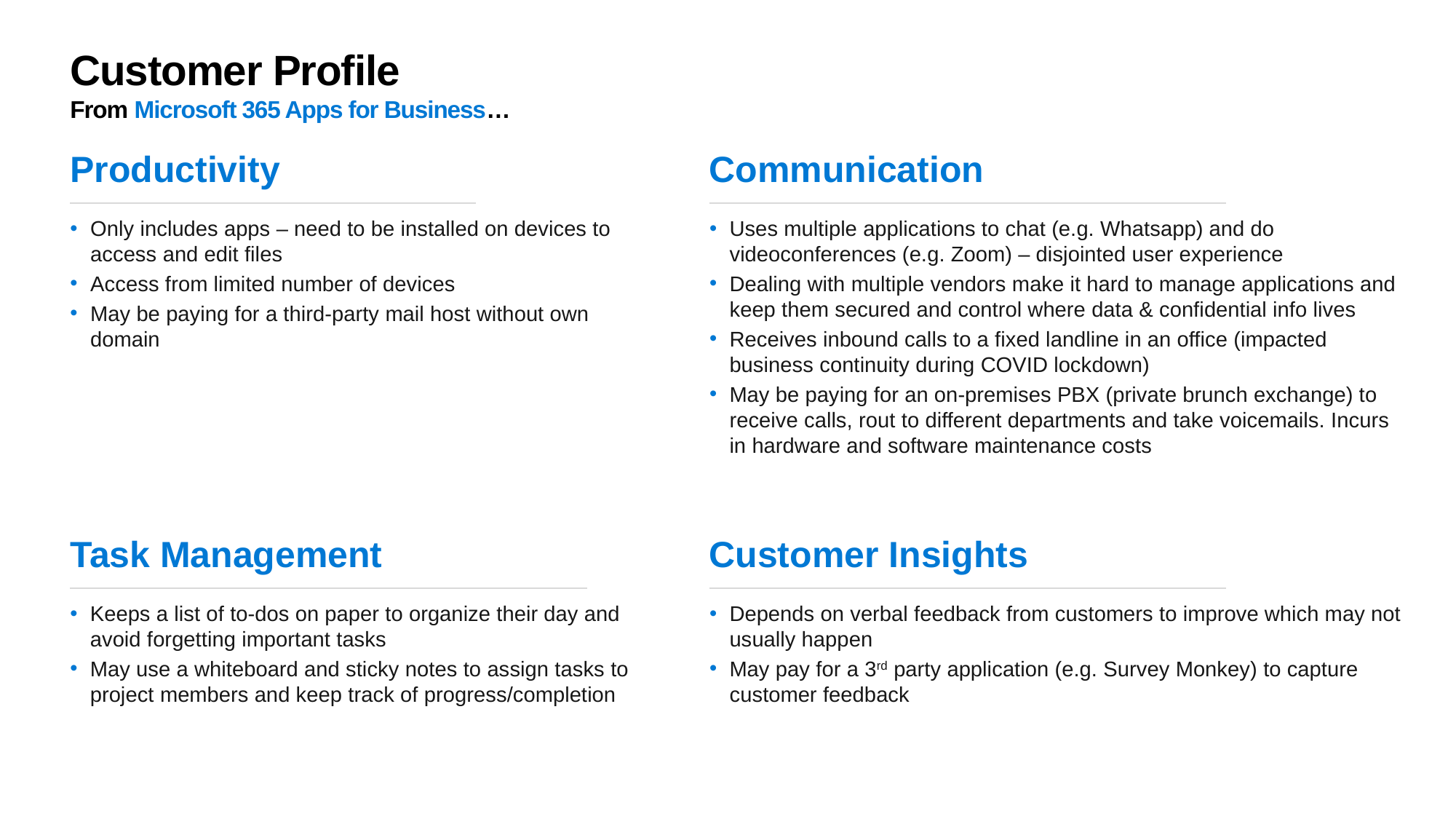

# Customer Profile From Microsoft 365 Apps for Business…
Productivity

Communication

Only includes apps – need to be installed on devices to access and edit files
Access from limited number of devices
May be paying for a third-party mail host without own domain

Uses multiple applications to chat (e.g. Whatsapp) and do videoconferences (e.g. Zoom) – disjointed user experience
Dealing with multiple vendors make it hard to manage applications and keep them secured and control where data & confidential info lives
Receives inbound calls to a fixed landline in an office (impacted business continuity during COVID lockdown)
May be paying for an on-premises PBX (private brunch exchange) to receive calls, rout to different departments and take voicemails. Incurs in hardware and software maintenance costs

Task Management

Customer Insights

Keeps a list of to-dos on paper to organize their day and avoid forgetting important tasks
May use a whiteboard and sticky notes to assign tasks to project members and keep track of progress/completion
Depends on verbal feedback from customers to improve which may not usually happen
May pay for a 3rd party application (e.g. Survey Monkey) to capture customer feedback